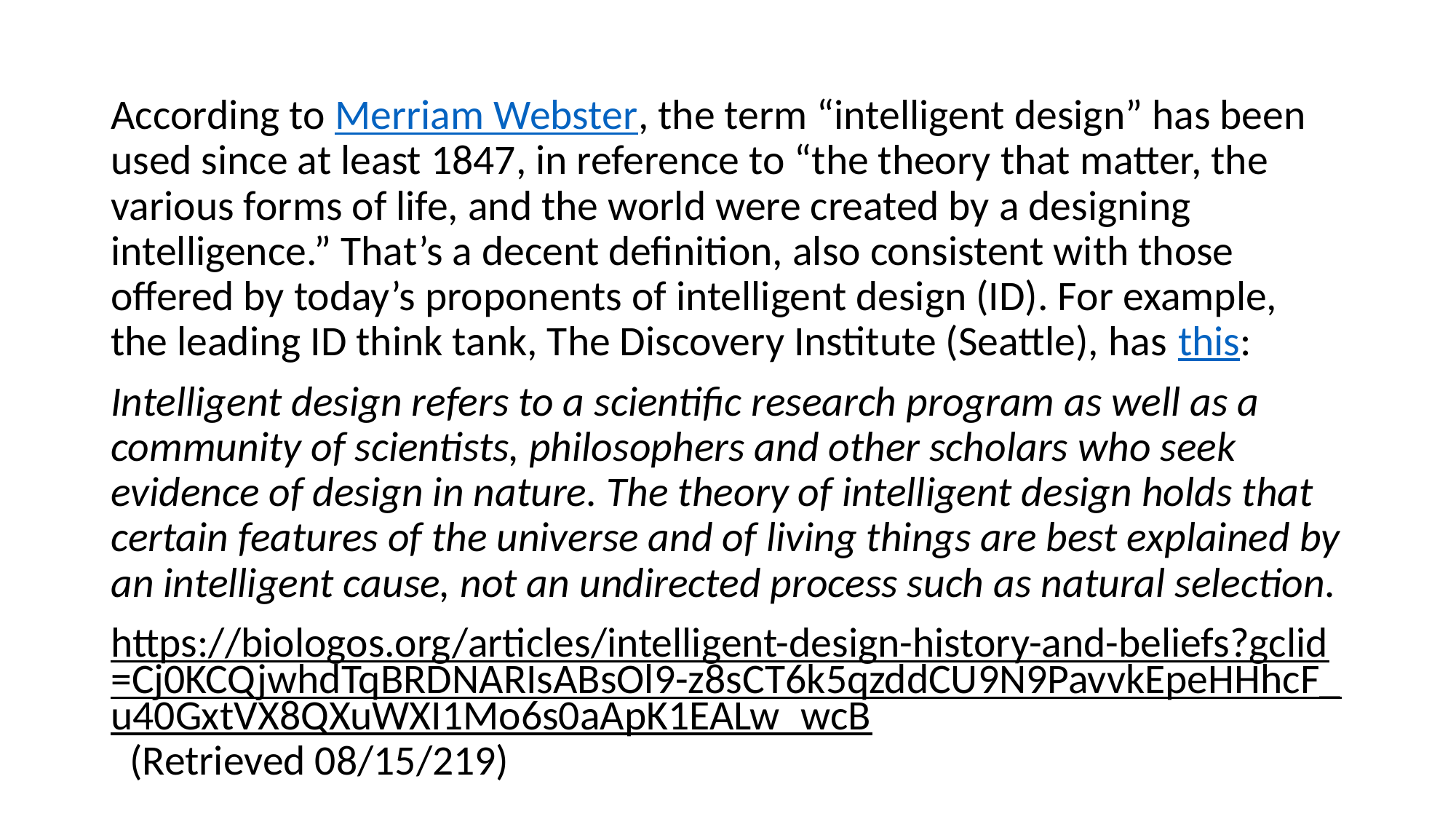

According to Merriam Webster, the term “intelligent design” has been used since at least 1847, in reference to “the theory that matter, the various forms of life, and the world were created by a designing intelligence.” That’s a decent definition, also consistent with those offered by today’s proponents of intelligent design (ID). For example, the leading ID think tank, The Discovery Institute (Seattle), has this:
Intelligent design refers to a scientific research program as well as a community of scientists, philosophers and other scholars who seek evidence of design in nature. The theory of intelligent design holds that certain features of the universe and of living things are best explained by an intelligent cause, not an undirected process such as natural selection.
https://biologos.org/articles/intelligent-design-history-and-beliefs?gclid=Cj0KCQjwhdTqBRDNARIsABsOl9-z8sCT6k5qzddCU9N9PavvkEpeHHhcF_u40GxtVX8QXuWXI1Mo6s0aApK1EALw_wcB  (Retrieved 08/15/219)